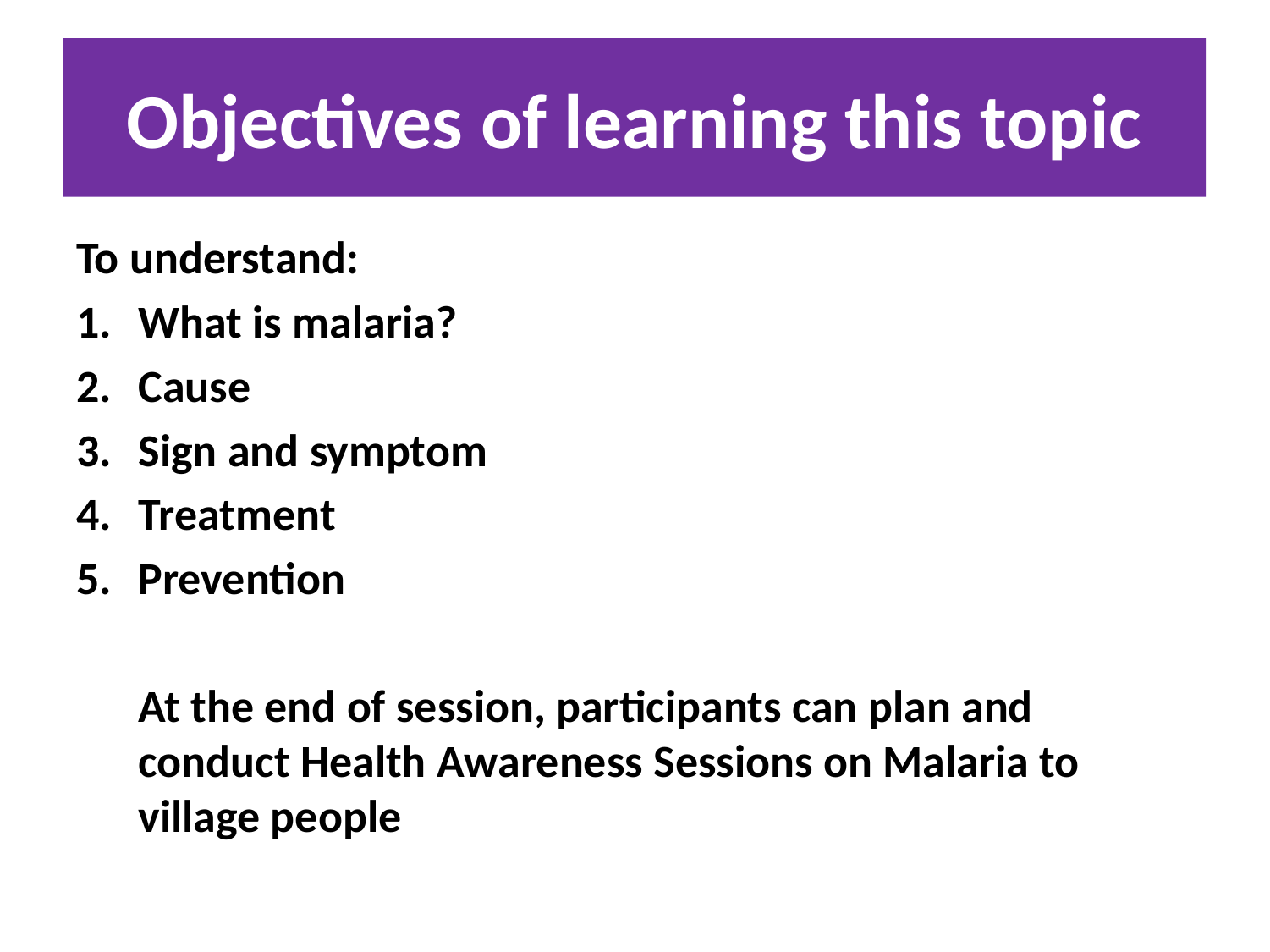

# Objectives of learning this topic
To understand:
What is malaria?
Cause
Sign and symptom
Treatment
Prevention

At the end of session, participants can plan and conduct Health Awareness Sessions on Malaria to village people